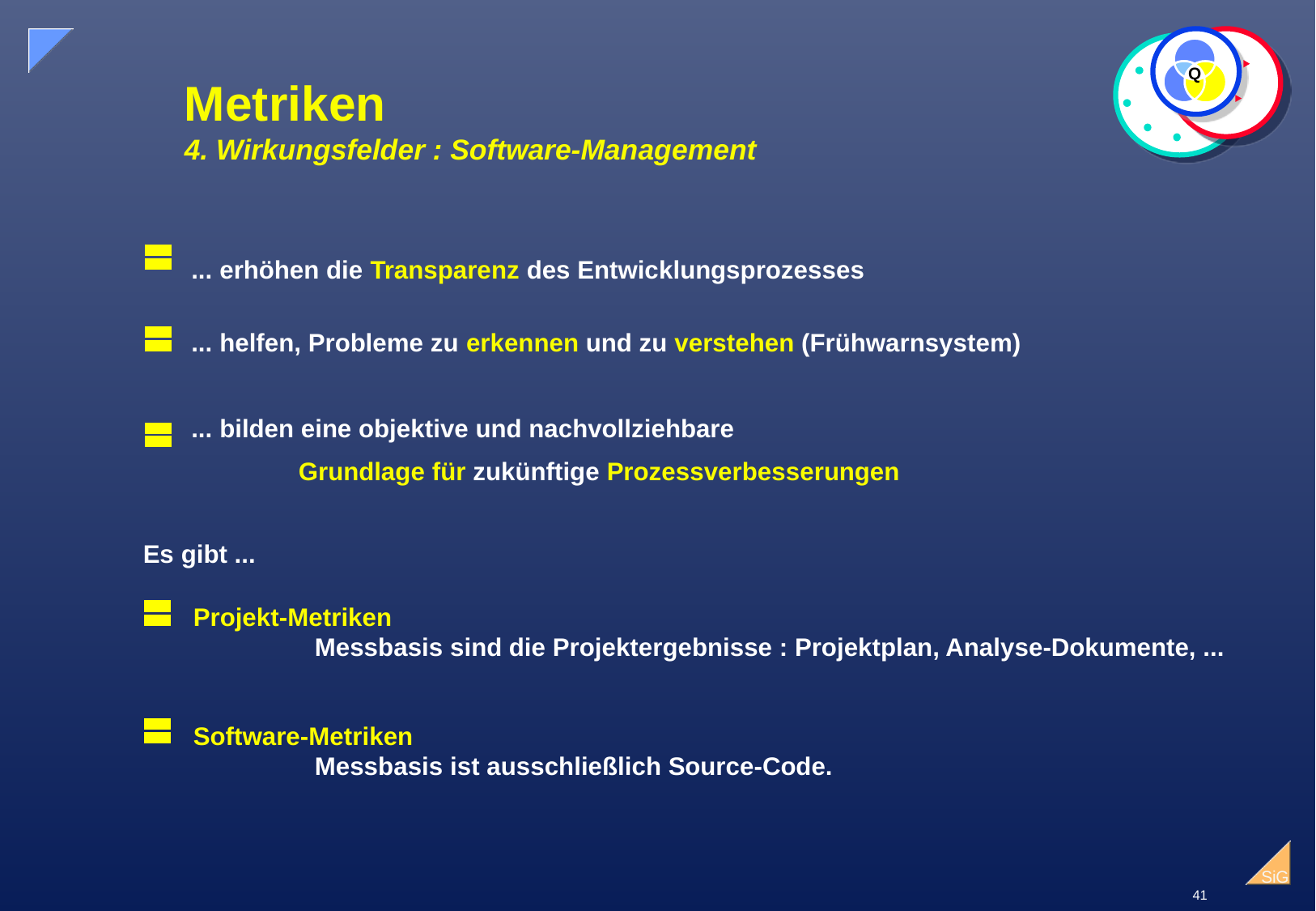

Q

# Metriken 4. Wirkungsfelder : Software-Management

  ... erhöhen die Transparenz des Entwicklungsprozesses

  ... helfen, Probleme zu erkennen und zu verstehen (Frühwarnsystem)

  ... bilden eine objektive und nachvollziehbare
	Grundlage für zukünftige Prozessverbesserungen

Es gibt ...

Projekt-Metriken
	Messbasis sind die Projektergebnisse : Projektplan, Analyse-Dokumente, ...

Software-Metriken
	Messbasis ist ausschließlich Source-Code.